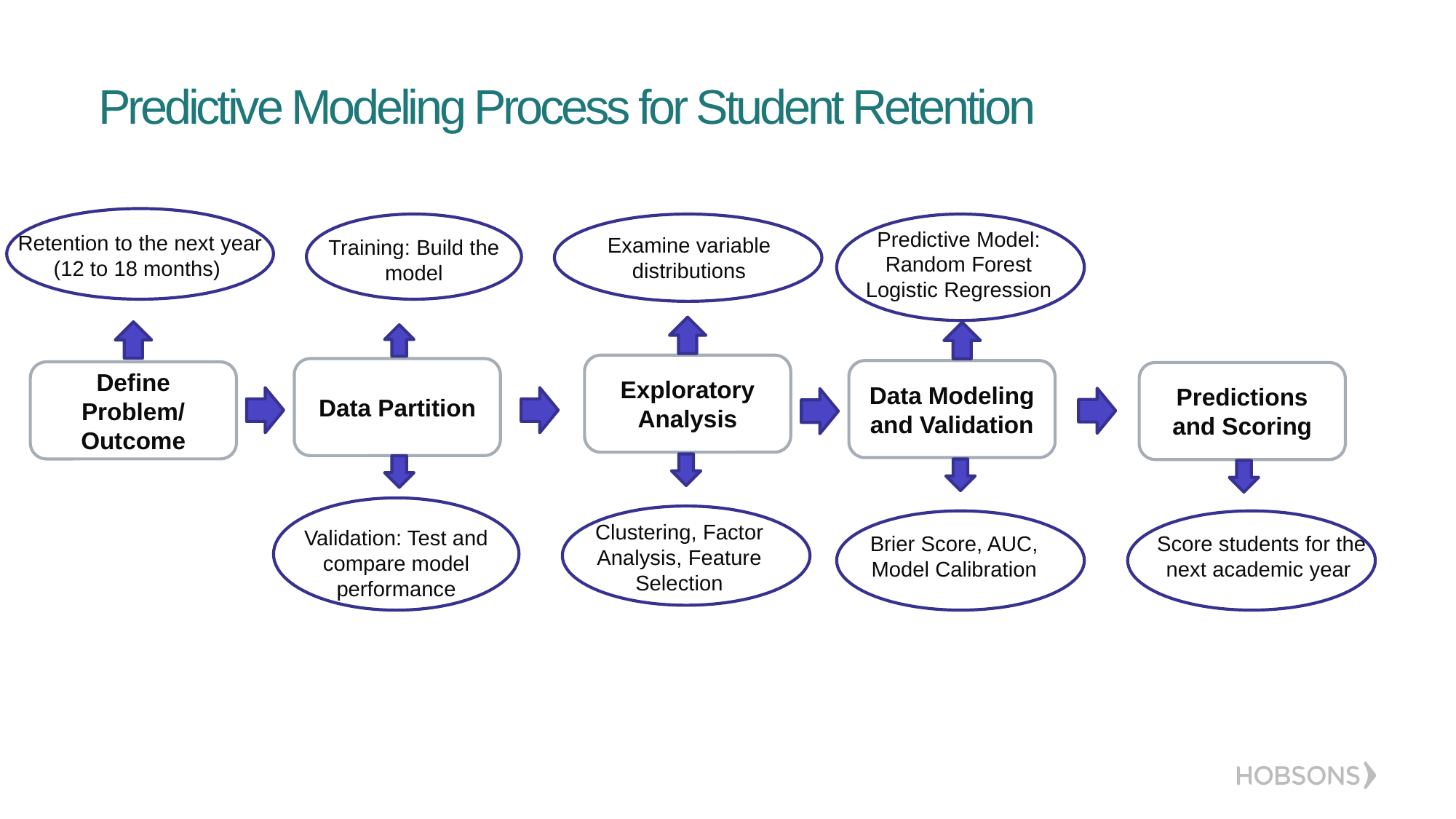

# Predictive Modeling Process for Student Retention

Predictive Model:
Random Forest
Logistic Regression
Retention to the next year (12 to 18 months)
Examine variable distributions
Training: Build the model

Exploratory Analysis
Data Partition
Data Modeling and Validation
Define Problem/
Outcome
Predictions and Scoring

Clustering, Factor Analysis, Feature Selection
Validation: Test and compare model performance
Brier Score, AUC, Model Calibration
 Score students for the next academic year